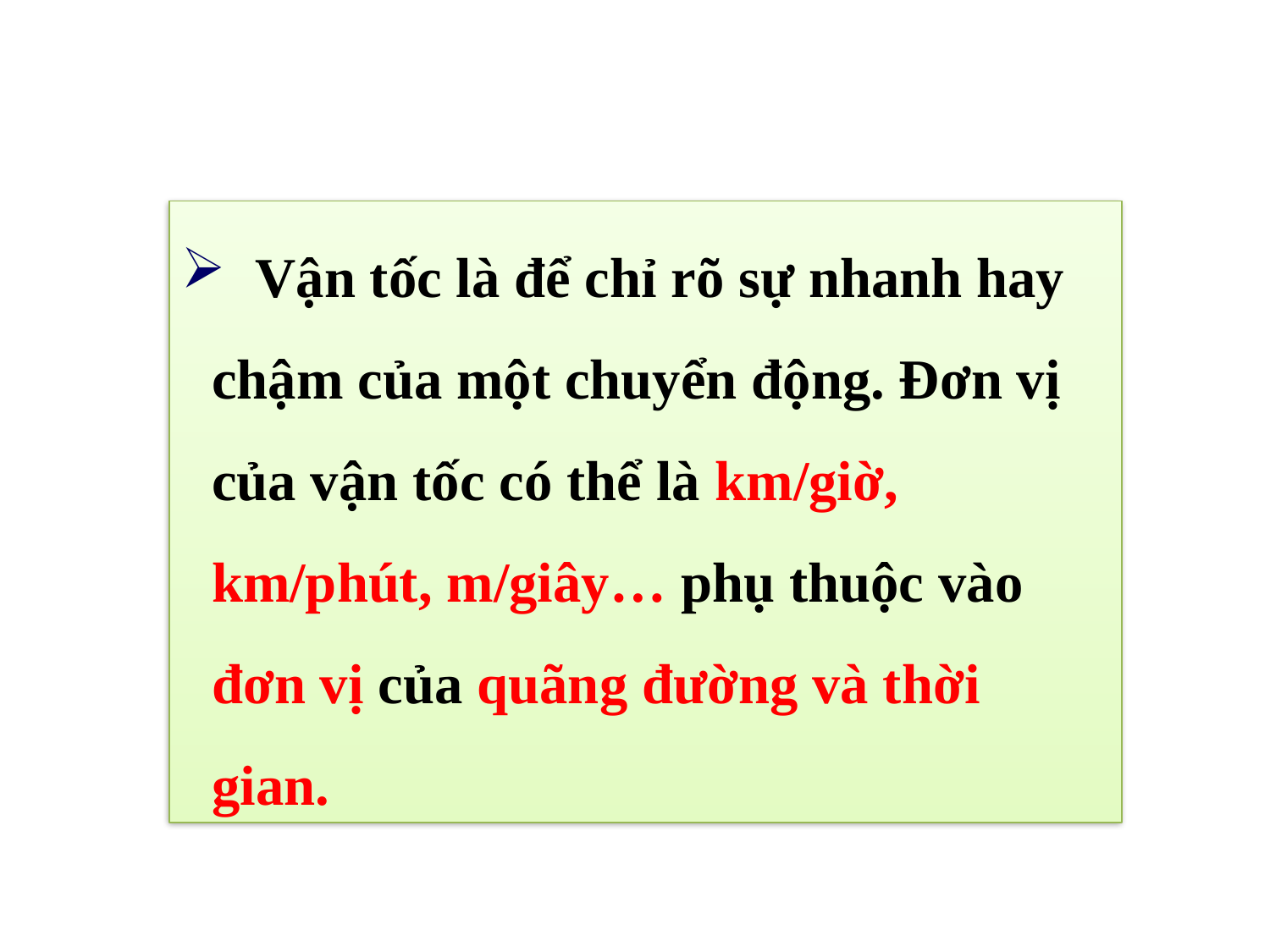

Vận tốc là để chỉ rõ sự nhanh hay chậm của một chuyển động. Đơn vị của vận tốc có thể là km/giờ, km/phút, m/giây… phụ thuộc vào đơn vị của quãng đường và thời gian.